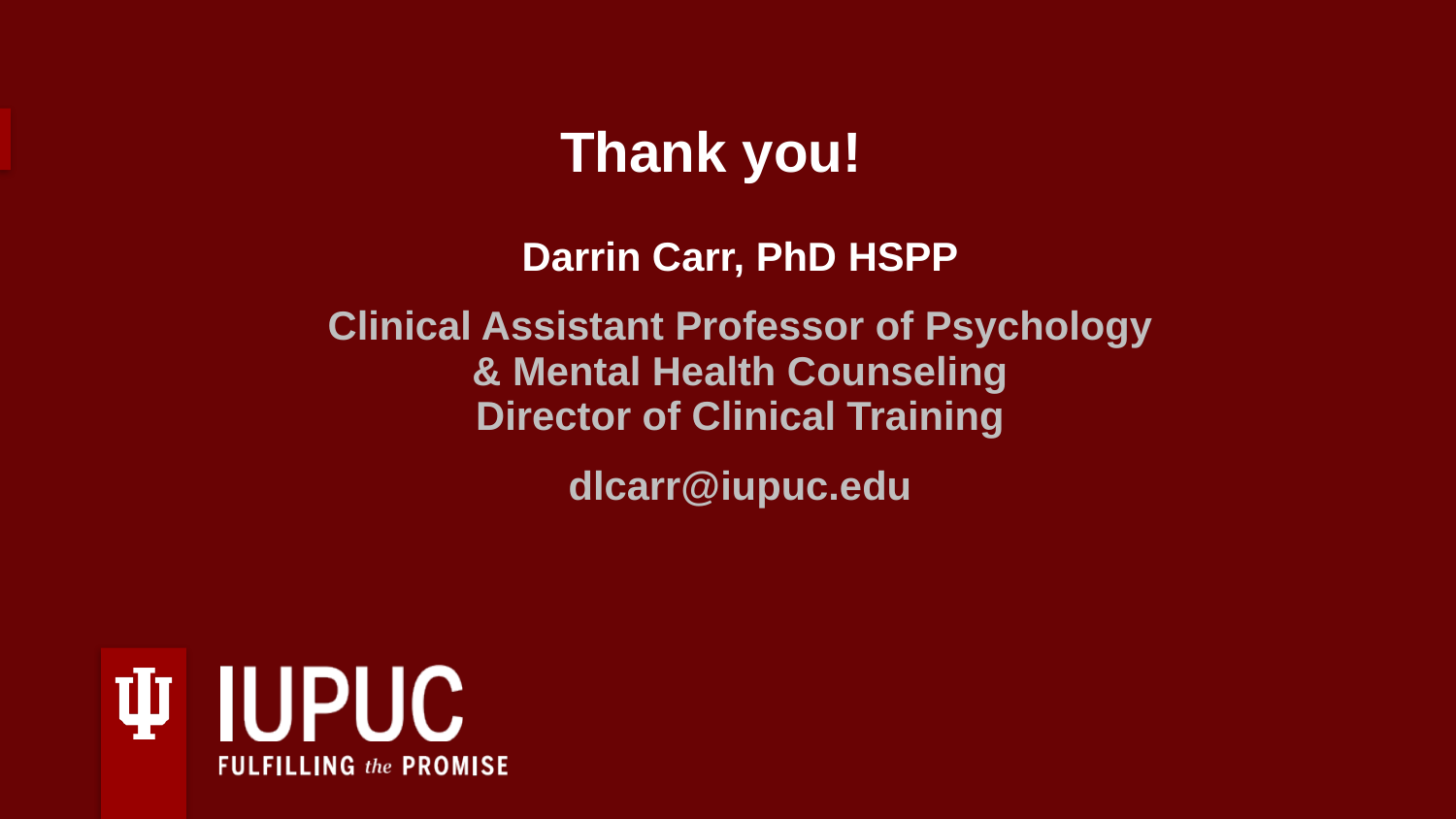

Thank you!
| Darrin Carr, PhD HSPP Clinical Assistant Professor of Psychology & Mental Health Counseling Director of Clinical Training dlcarr@iupuc.edu |
| --- |